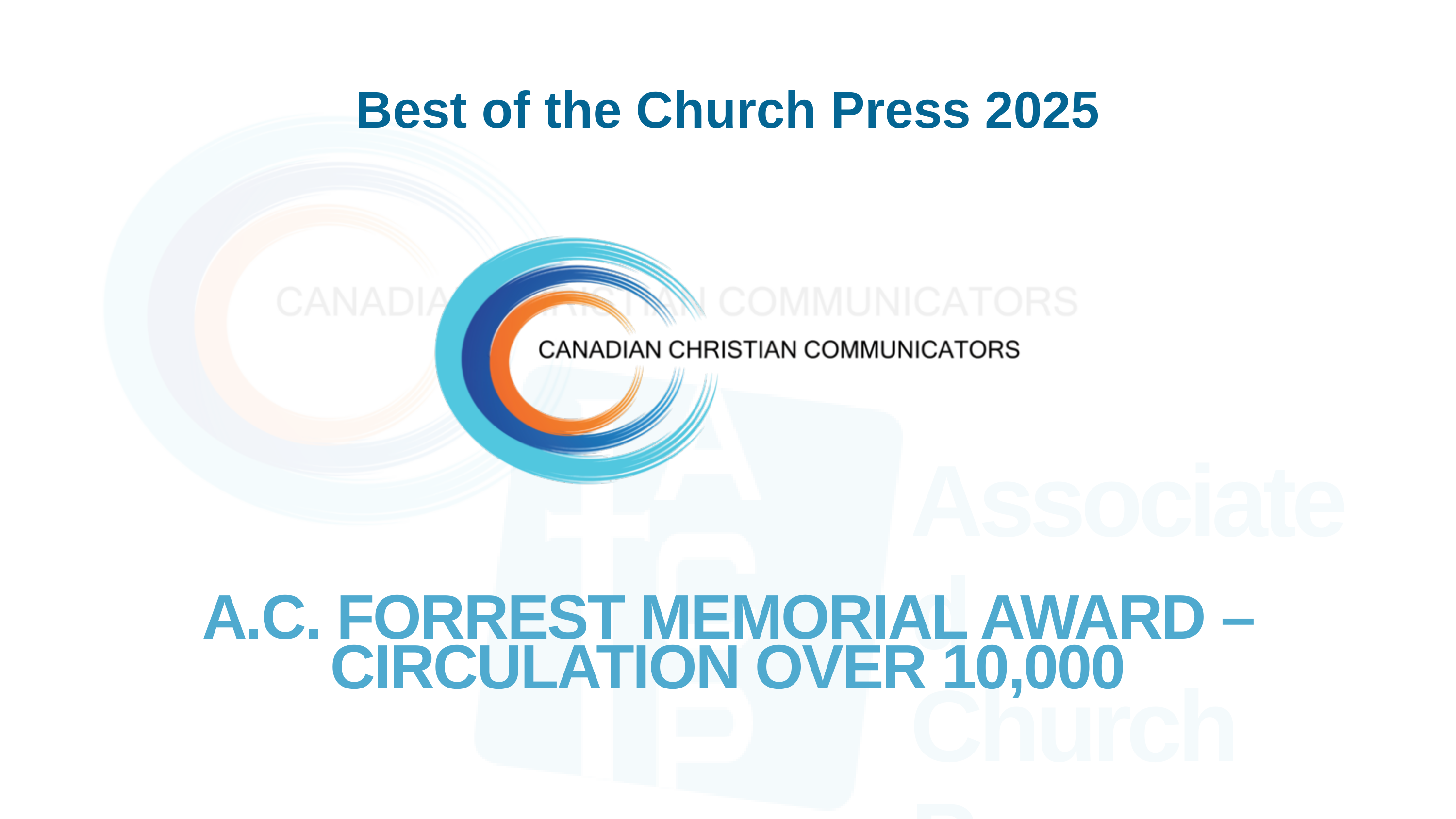

Associated
Church
Press
Best of the Church Press 2025

A.C. FORREST MEMORIAL AWARD – CIRCULATION OVER 10,000